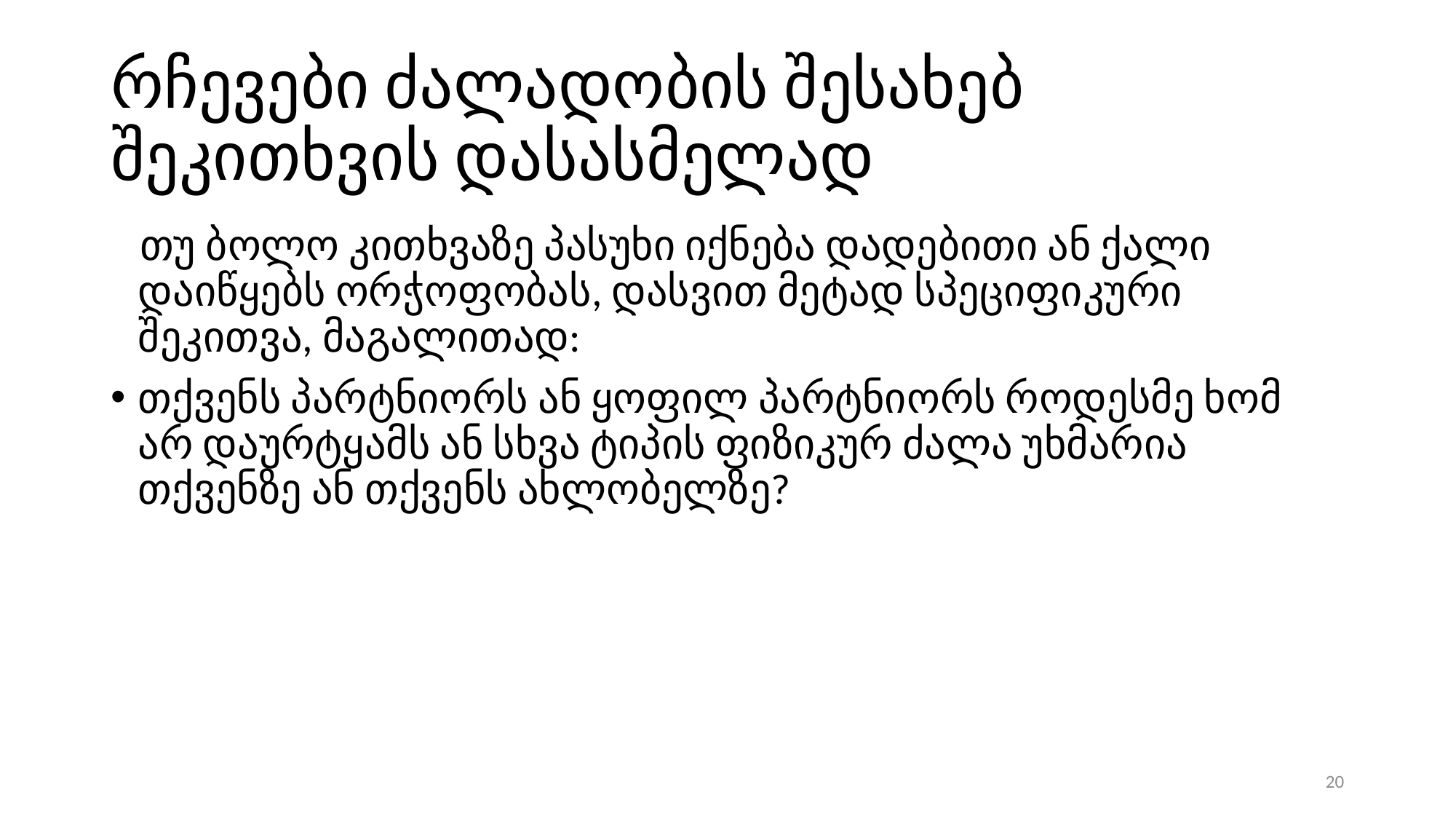

# რჩევები ძალადობის შესახებ შეკითხვის დასასმელად
   თუ ბოლო კითხვაზე პასუხი იქნება დადებითი ან ქალი დაიწყებს ორჭოფობას, დასვით მეტად სპეციფიკური შეკითვა, მაგალითად:
თქვენს პარტნიორს ან ყოფილ პარტნიორს როდესმე ხომ არ დაურტყამს ან სხვა ტიპის ფიზიკურ ძალა უხმარია თქვენზე ან თქვენს ახლობელზე?

20